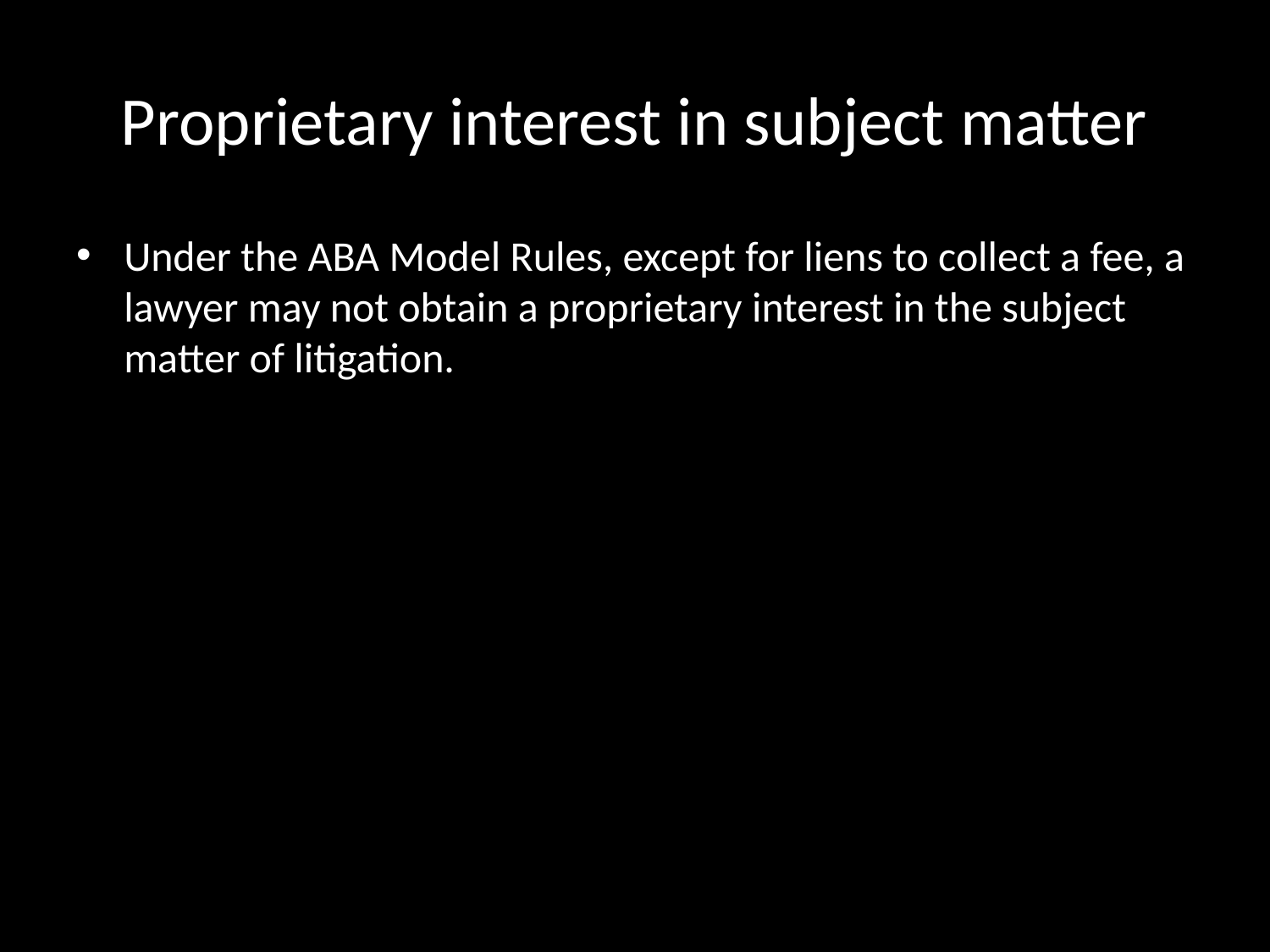

# Proprietary interest in subject matter
Under the ABA Model Rules, except for liens to collect a fee, a lawyer may not obtain a proprietary interest in the subject matter of litigation.